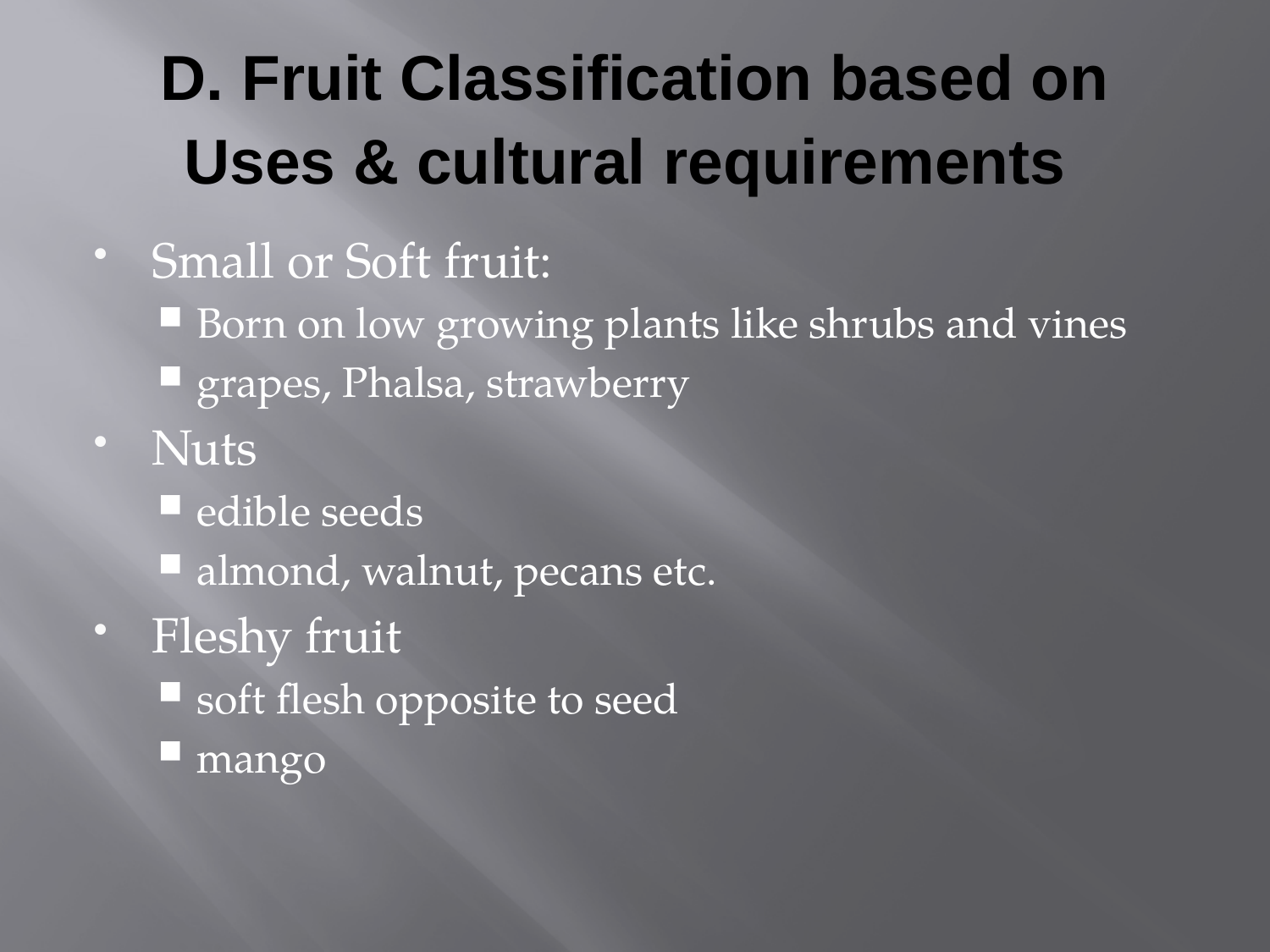

# D. Fruit Classification based on Uses & cultural requirements
Small or Soft fruit:
Born on low growing plants like shrubs and vines
grapes, Phalsa, strawberry
Nuts
edible seeds
almond, walnut, pecans etc.
Fleshy fruit
soft flesh opposite to seed
mango